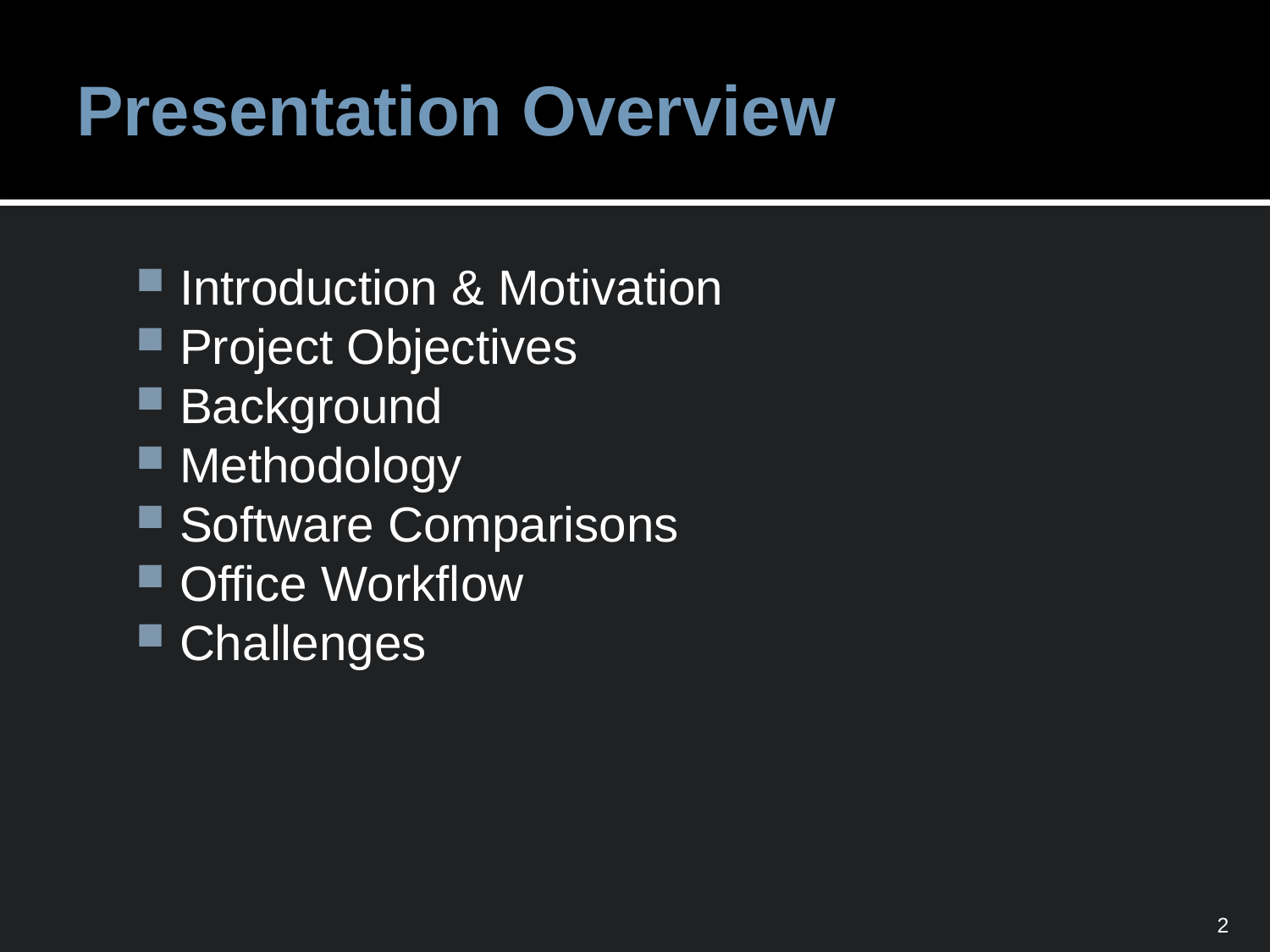

# Presentation Overview
Introduction & Motivation
Project Objectives
Background
Methodology
Software Comparisons
Office Workflow
Challenges

2